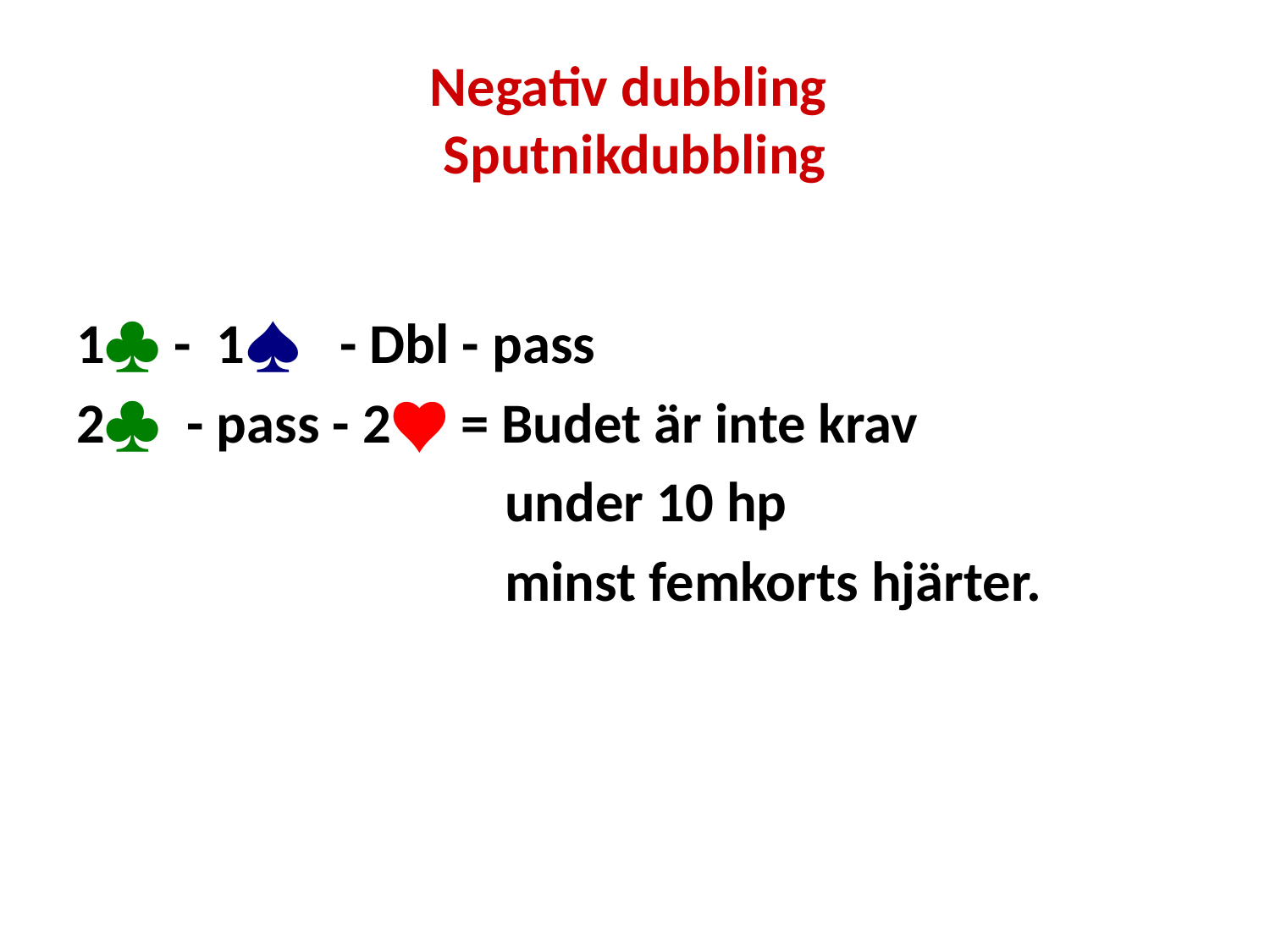

# Negativ dubbling Sputnikdubbling

1♣ -  1♠   - Dbl - pass
2♣  - pass - 2♥ = Budet är inte krav
				under 10 hp
				minst femkorts hjärter.